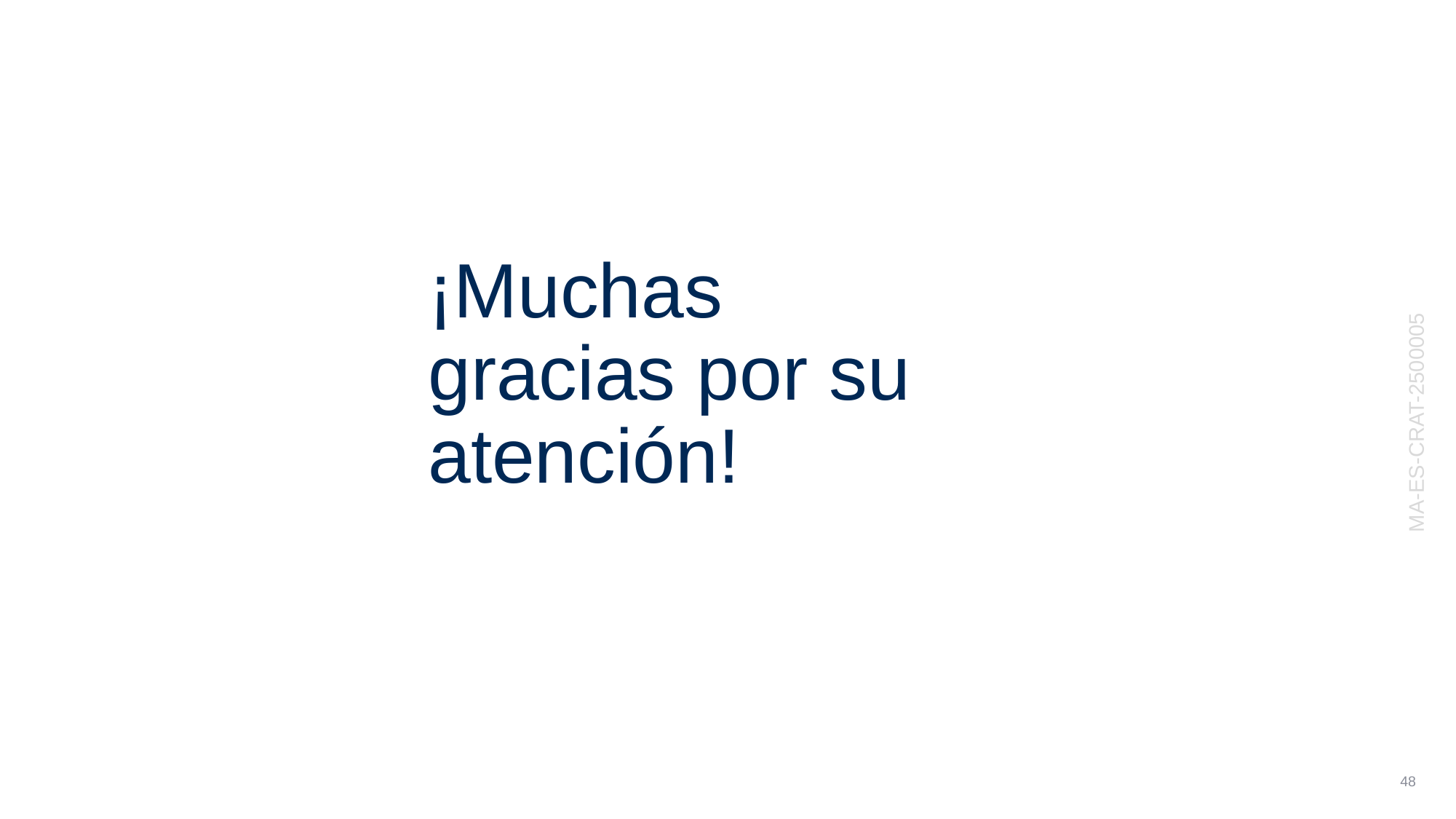

# ¡Muchas gracias por su atención!

MA-ES-CRAT-2500005
48